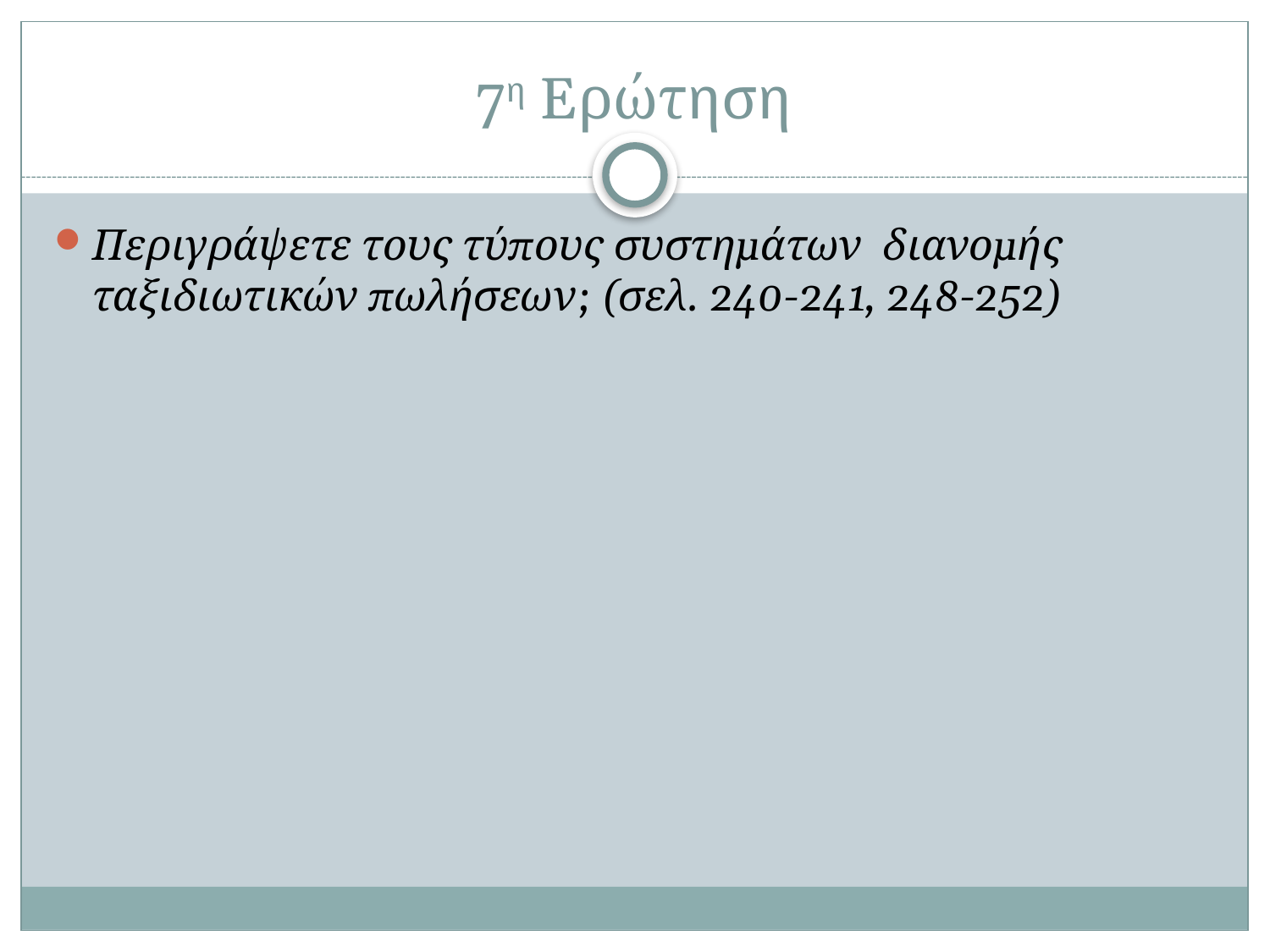

# 7η Ερώτηση
Περιγράψετε τους τύπους συστημάτων  διανομής ταξιδιωτικών πωλήσεων; (σελ. 240-241, 248-252)